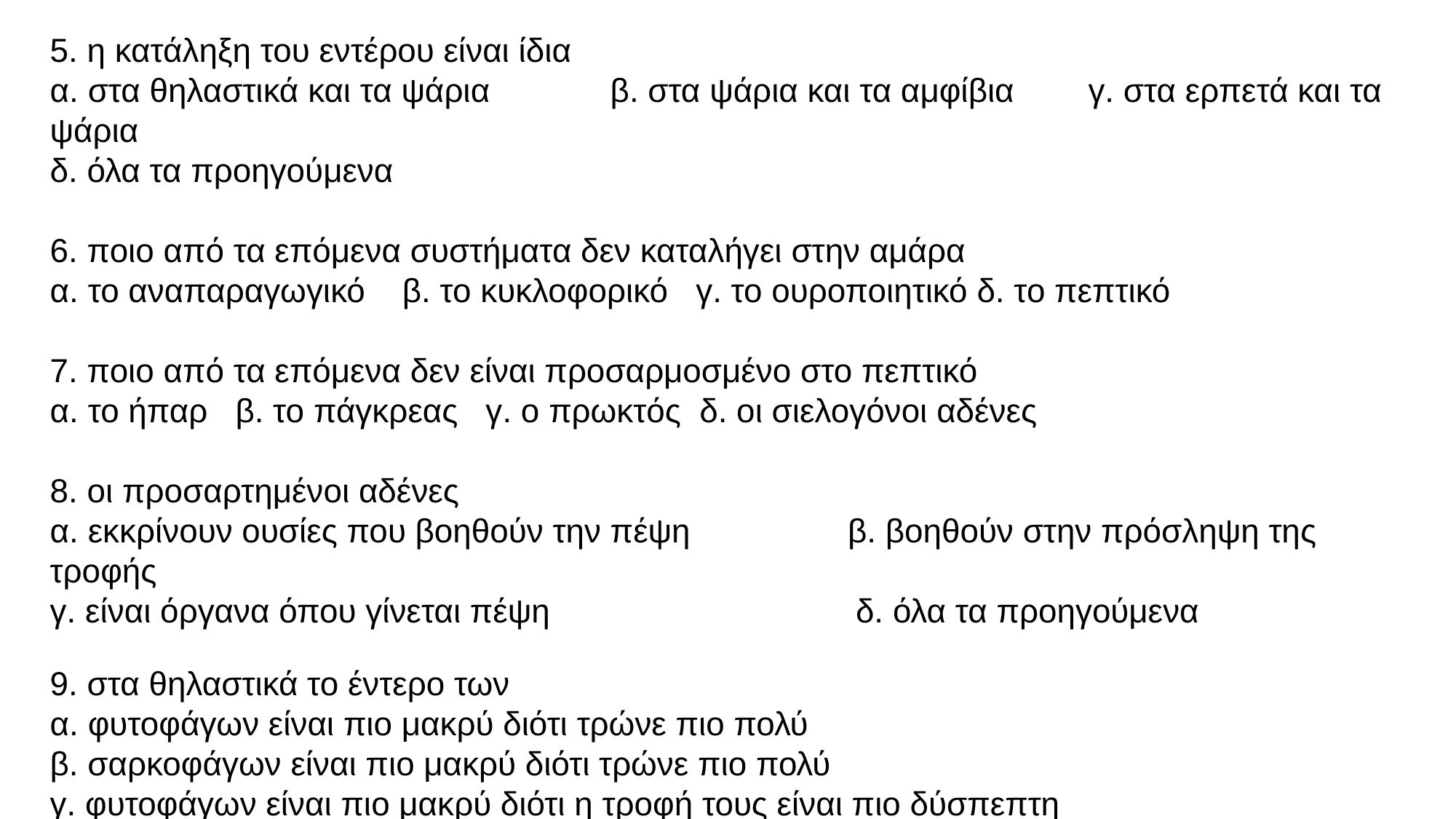

5. η κατάληξη του εντέρου είναι ίδια
α. στα θηλαστικά και τα ψάρια             β. στα ψάρια και τα αμφίβια        γ. στα ερπετά και τα ψάρια
δ. όλα τα προηγούμενα

6. ποιο από τα επόμενα συστήματα δεν καταλήγει στην αμάρα
α. το αναπαραγωγικό    β. το κυκλοφορικό   γ. το ουροποιητικό δ. το πεπτικό

7. ποιο από τα επόμενα δεν είναι προσαρμοσμένο στο πεπτικό
α. το ήπαρ   β. το πάγκρεας   γ. ο πρωκτός  δ. οι σιελογόνοι αδένες

8. οι προσαρτημένοι αδένες
α. εκκρίνουν ουσίες που βοηθούν την πέψη                 β. βοηθούν στην πρόσληψη της τροφής
γ. είναι όργανα όπου γίνεται πέψη                                 δ. όλα τα προηγούμενα

9. στα θηλαστικά το έντερο των
α. φυτοφάγων είναι πιο μακρύ διότι τρώνε πιο πολύ
β. σαρκοφάγων είναι πιο μακρύ διότι τρώνε πιο πολύ
γ. φυτοφάγων είναι πιο μακρύ διότι η τροφή τους είναι πιο δύσπεπτη
δ. σαρκοφάγων είναι πιο μακρύ διότι η τροφή τους είναι πιο δύσπεπτη